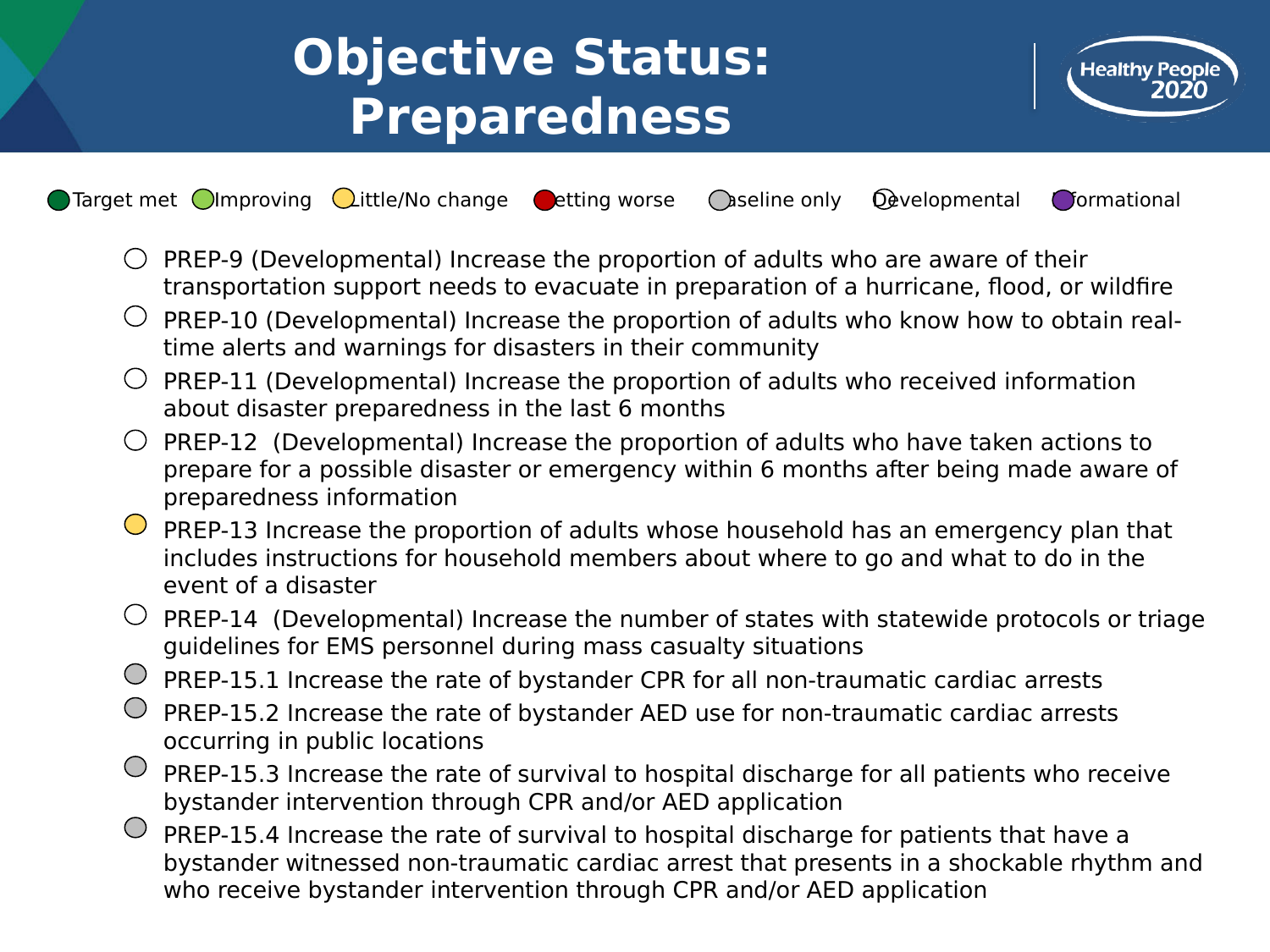

# Objective Status: Preparedness
    Target met      Improving      Little/No change     Getting worse      Baseline only     Developmental     Informational

PREP-9 (Developmental) Increase the proportion of adults who are aware of their transportation support needs to evacuate in preparation of a hurricane, flood, or wildfire
PREP-10 (Developmental) Increase the proportion of adults who know how to obtain real-time alerts and warnings for disasters in their community
PREP-11 (Developmental) Increase the proportion of adults who received information about disaster preparedness in the last 6 months
PREP-12  (Developmental) Increase the proportion of adults who have taken actions to prepare for a possible disaster or emergency within 6 months after being made aware of preparedness information
PREP-13 Increase the proportion of adults whose household has an emergency plan that includes instructions for household members about where to go and what to do in the event of a disaster
PREP-14  (Developmental) Increase the number of states with statewide protocols or triage guidelines for EMS personnel during mass casualty situations
PREP-15.1 Increase the rate of bystander CPR for all non-traumatic cardiac arrests
PREP-15.2 Increase the rate of bystander AED use for non-traumatic cardiac arrests occurring in public locations
PREP-15.3 Increase the rate of survival to hospital discharge for all patients who receive bystander intervention through CPR and/or AED application
PREP-15.4 Increase the rate of survival to hospital discharge for patients that have a bystander witnessed non-traumatic cardiac arrest that presents in a shockable rhythm and who receive bystander intervention through CPR and/or AED application